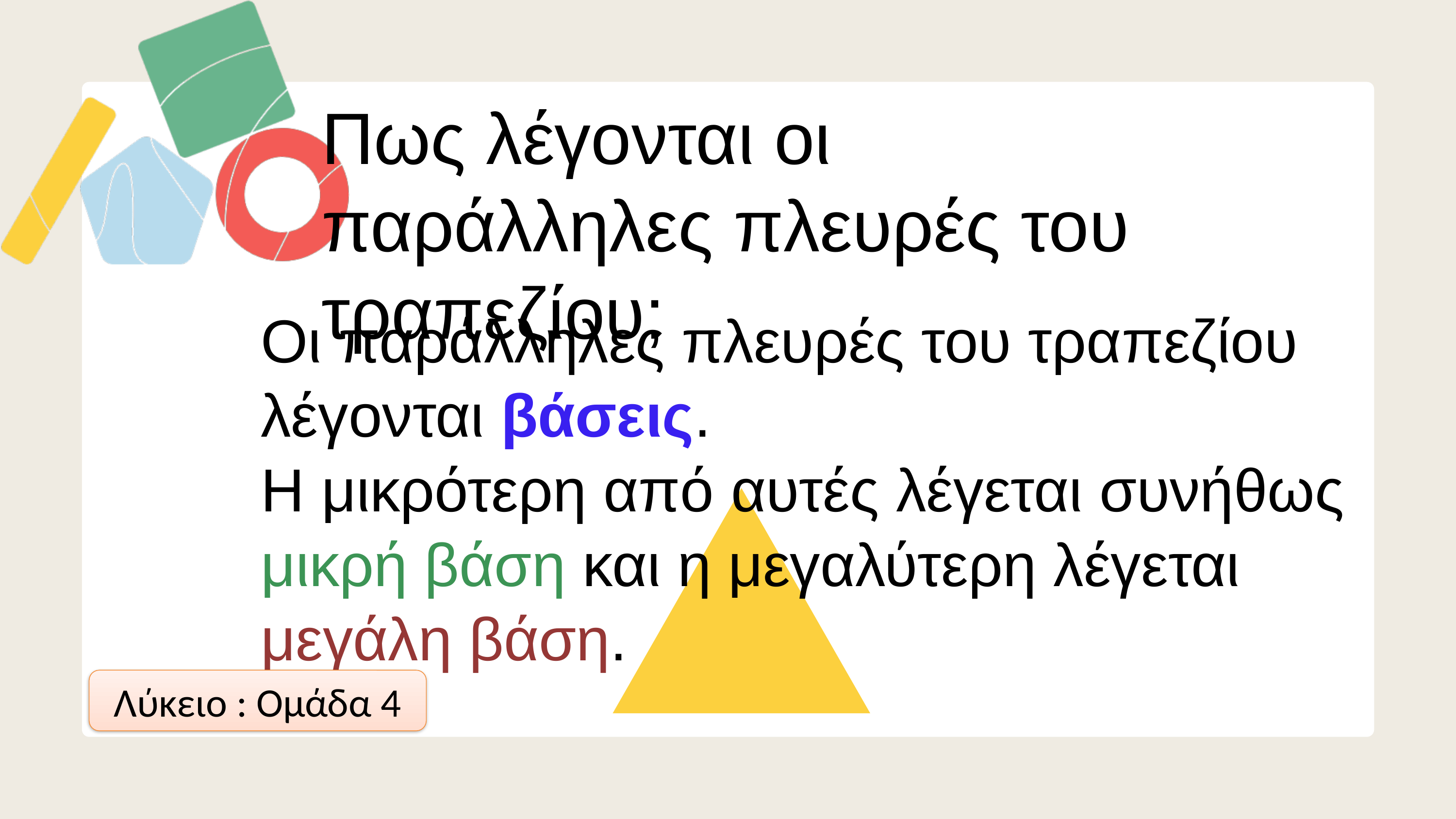

Πως λέγονται οι παράλληλες πλευρές του τραπεζίου;
Οι παράλληλες πλευρές του τραπεζίου λέγονται βάσεις.
Η μικρότερη από αυτές λέγεται συνήθως μικρή βάση και η μεγαλύτερη λέγεται μεγάλη βάση.

Λύκειο : Ομάδα 4